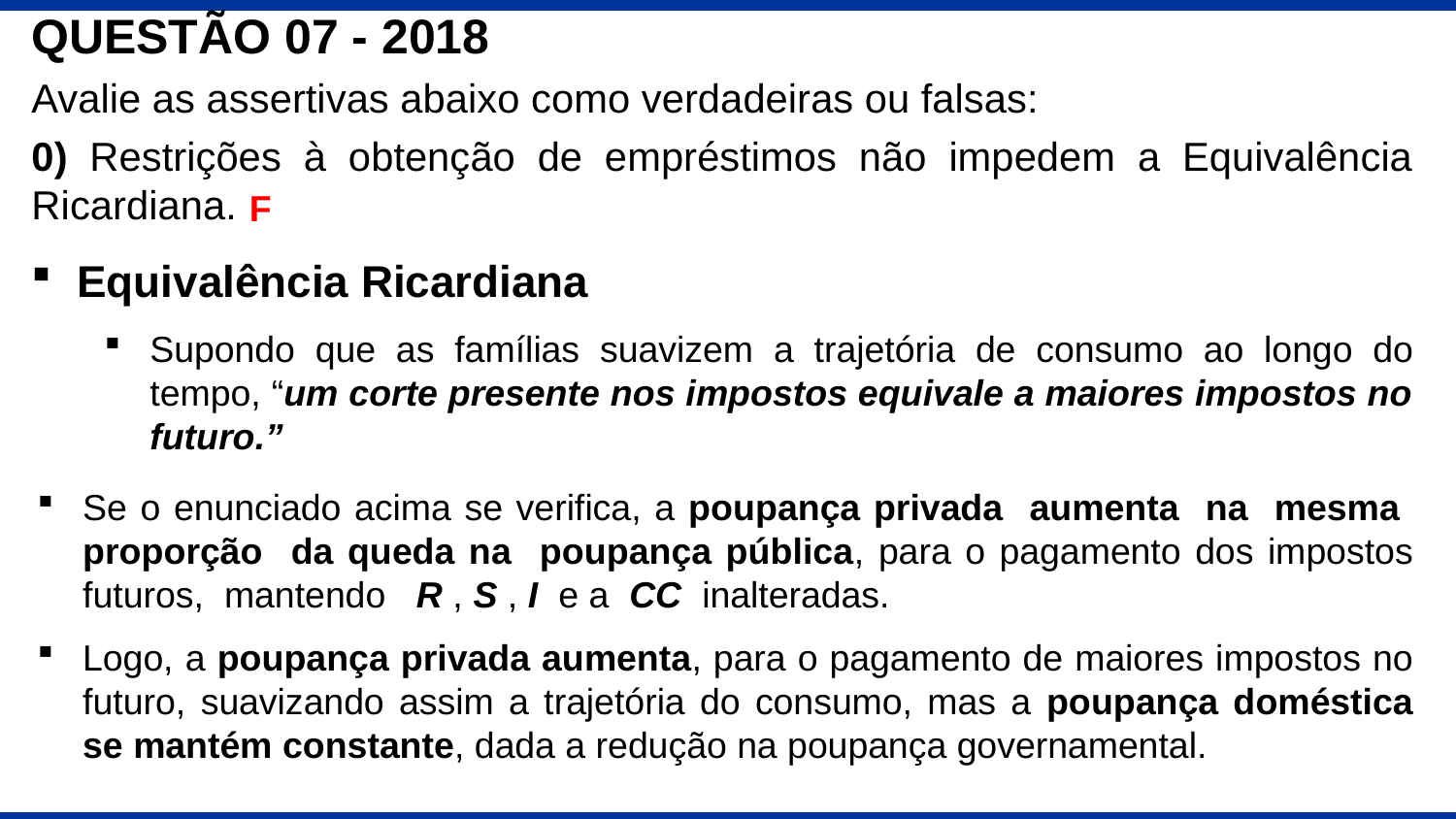

QUESTÃO 07 - 2018

Avalie as assertivas abaixo como verdadeiras ou falsas:

0) Restrições à obtenção de empréstimos não impedem a Equivalência Ricardiana.
F
Equivalência Ricardiana

Supondo que as famílias suavizem a trajetória de consumo ao longo do tempo, “um corte presente nos impostos equivale a maiores impostos no futuro.”
Se o enunciado acima se verifica, a poupança privada  aumenta  na  mesma  proporção  da queda na  poupança pública, para o pagamento dos impostos futuros,  mantendo   R , S , I  e a  CC  inalteradas.

Logo, a poupança privada aumenta, para o pagamento de maiores impostos no futuro, suavizando assim a trajetória do consumo, mas a poupança doméstica se mantém constante, dada a redução na poupança governamental.